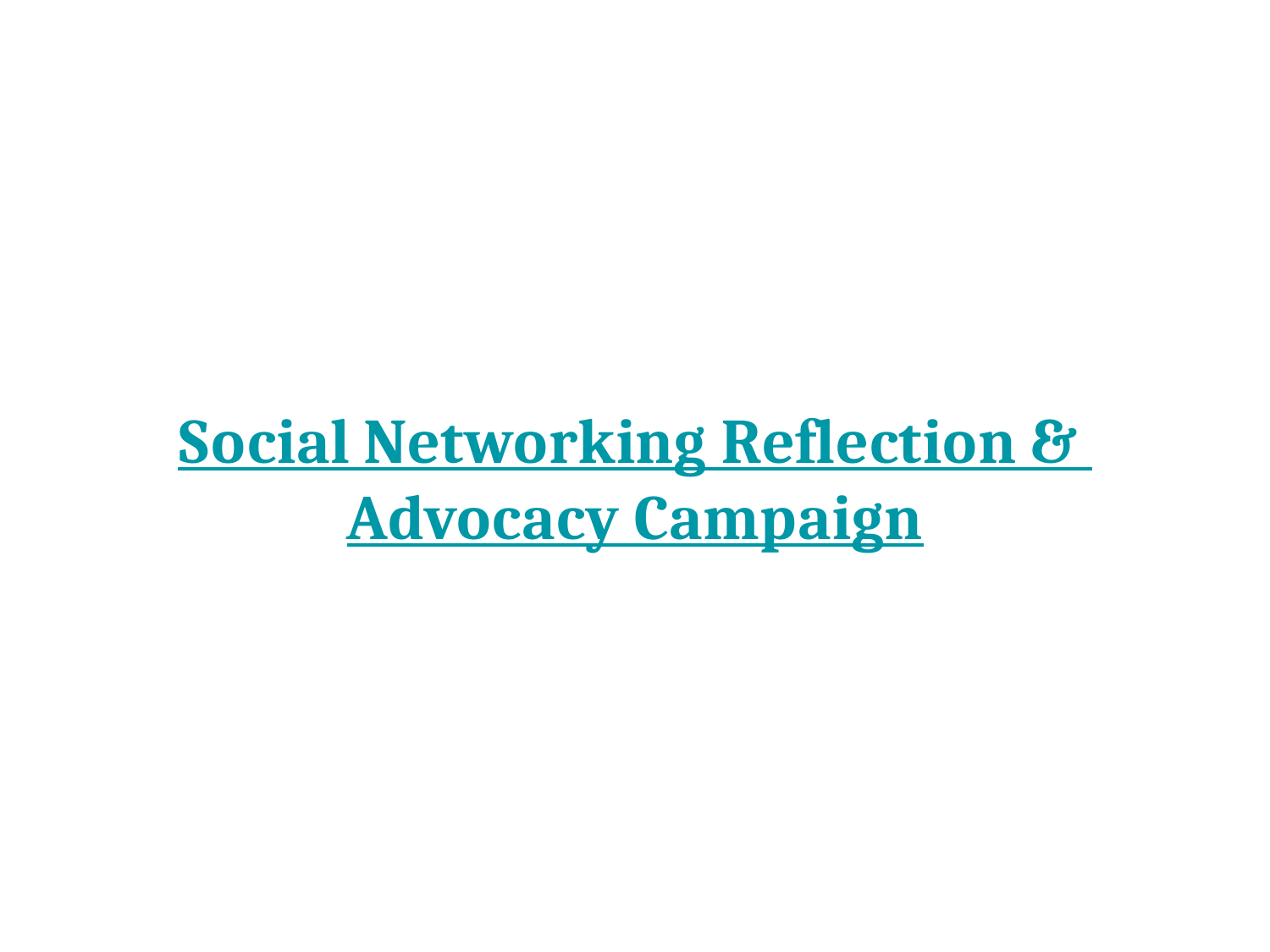

# Social Networking Reflection &
Advocacy Campaign